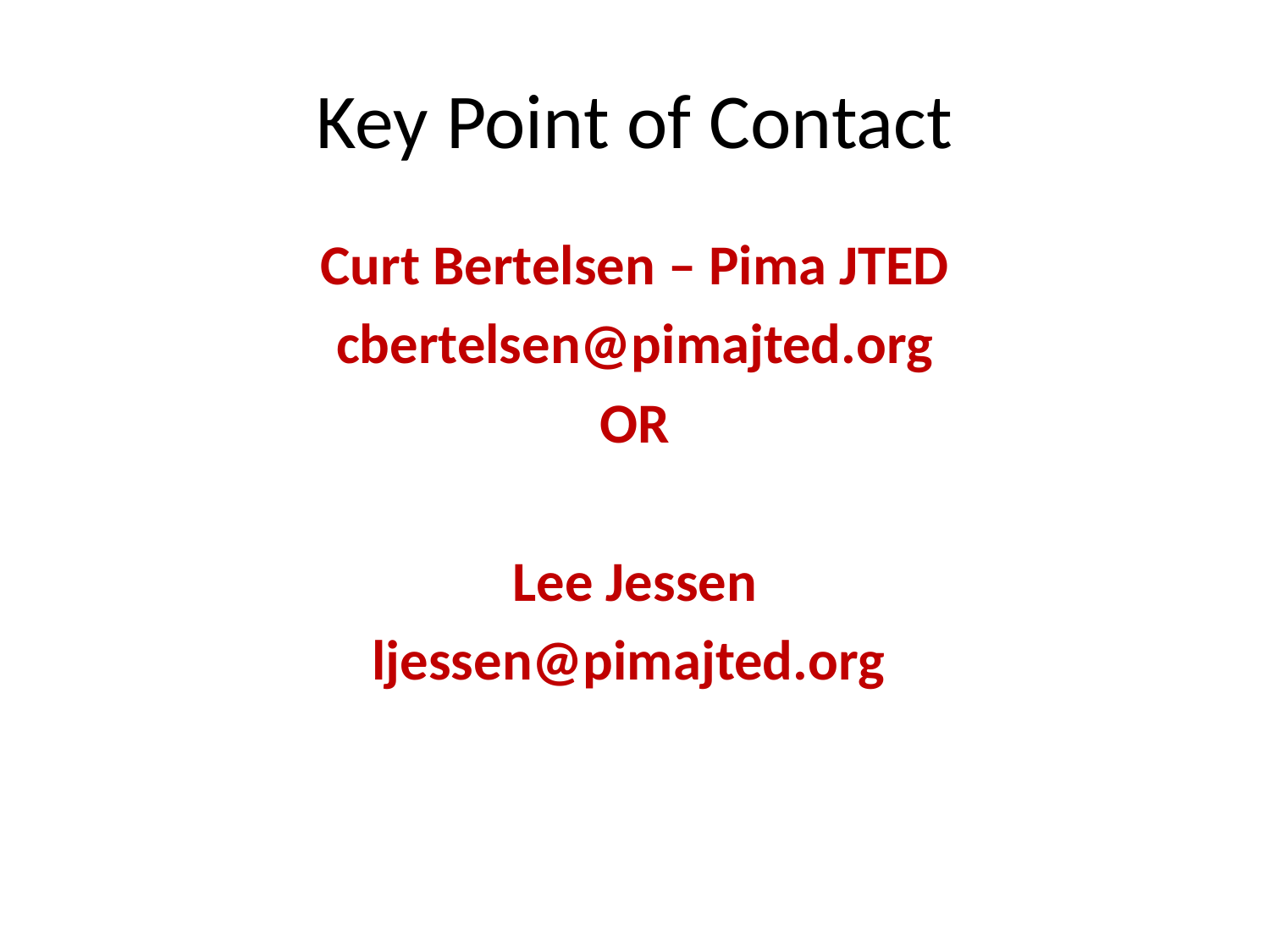

# Key Point of Contact
Curt Bertelsen – Pima JTED
cbertelsen@pimajted.org
OR

Lee Jessen
ljessen@pimajted.org